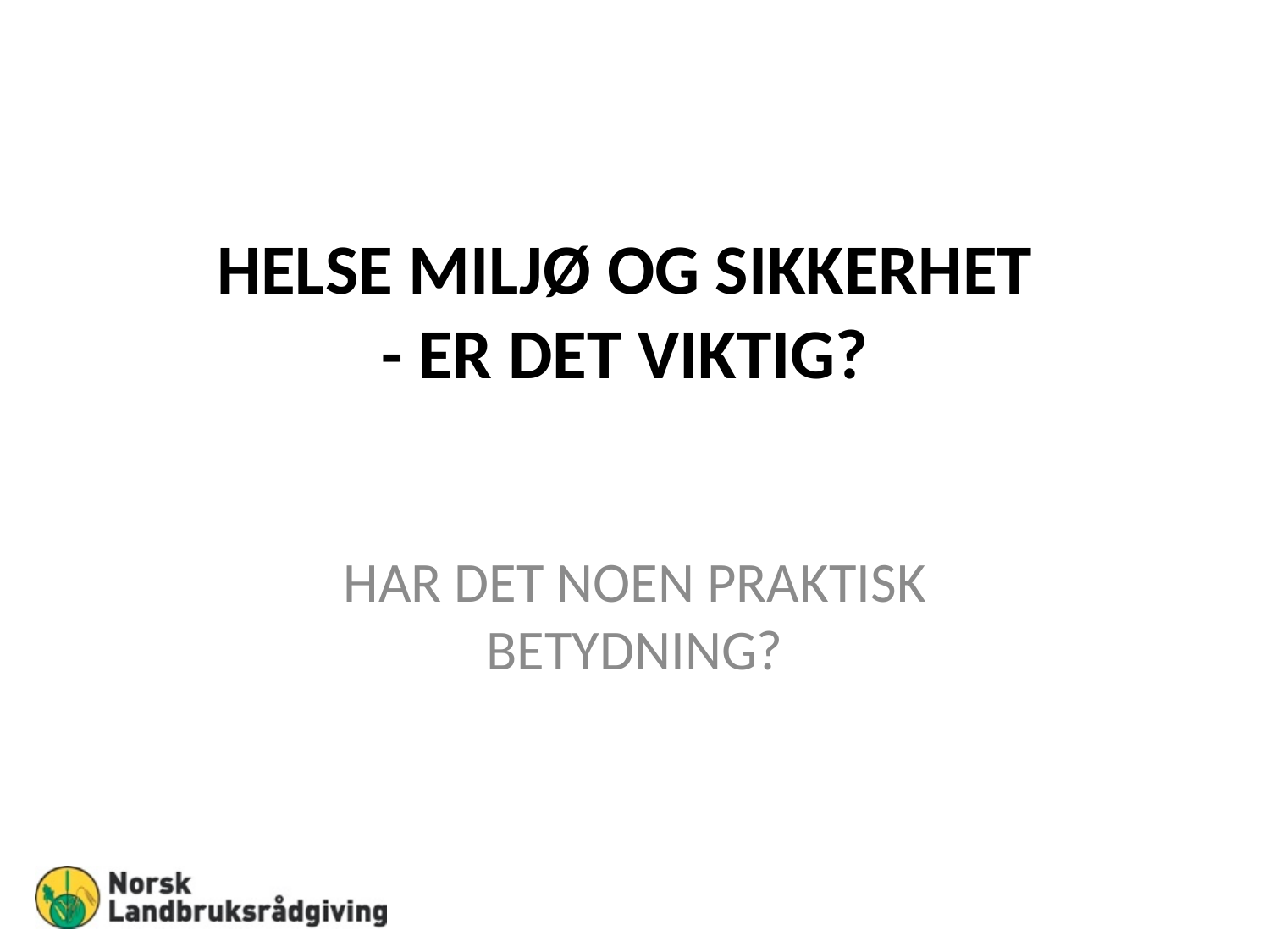

# HELSE MILJØ OG SIKKERHET - ER DET VIKTIG?
HAR DET NOEN PRAKTISK BETYDNING?